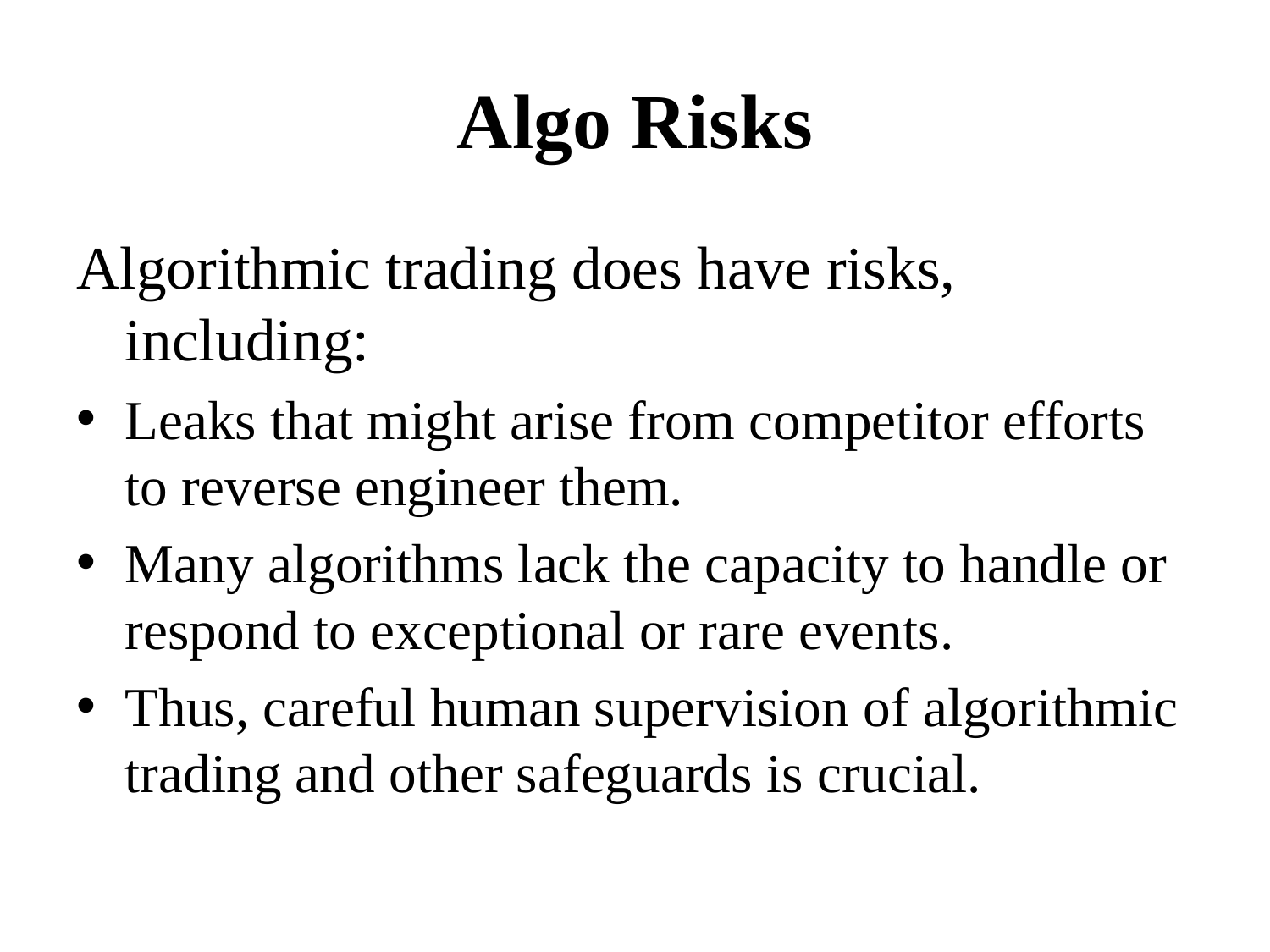

# Algo Risks
Algorithmic trading does have risks, including:
Leaks that might arise from competitor efforts to reverse engineer them.
Many algorithms lack the capacity to handle or respond to exceptional or rare events.
Thus, careful human supervision of algorithmic trading and other safeguards is crucial.